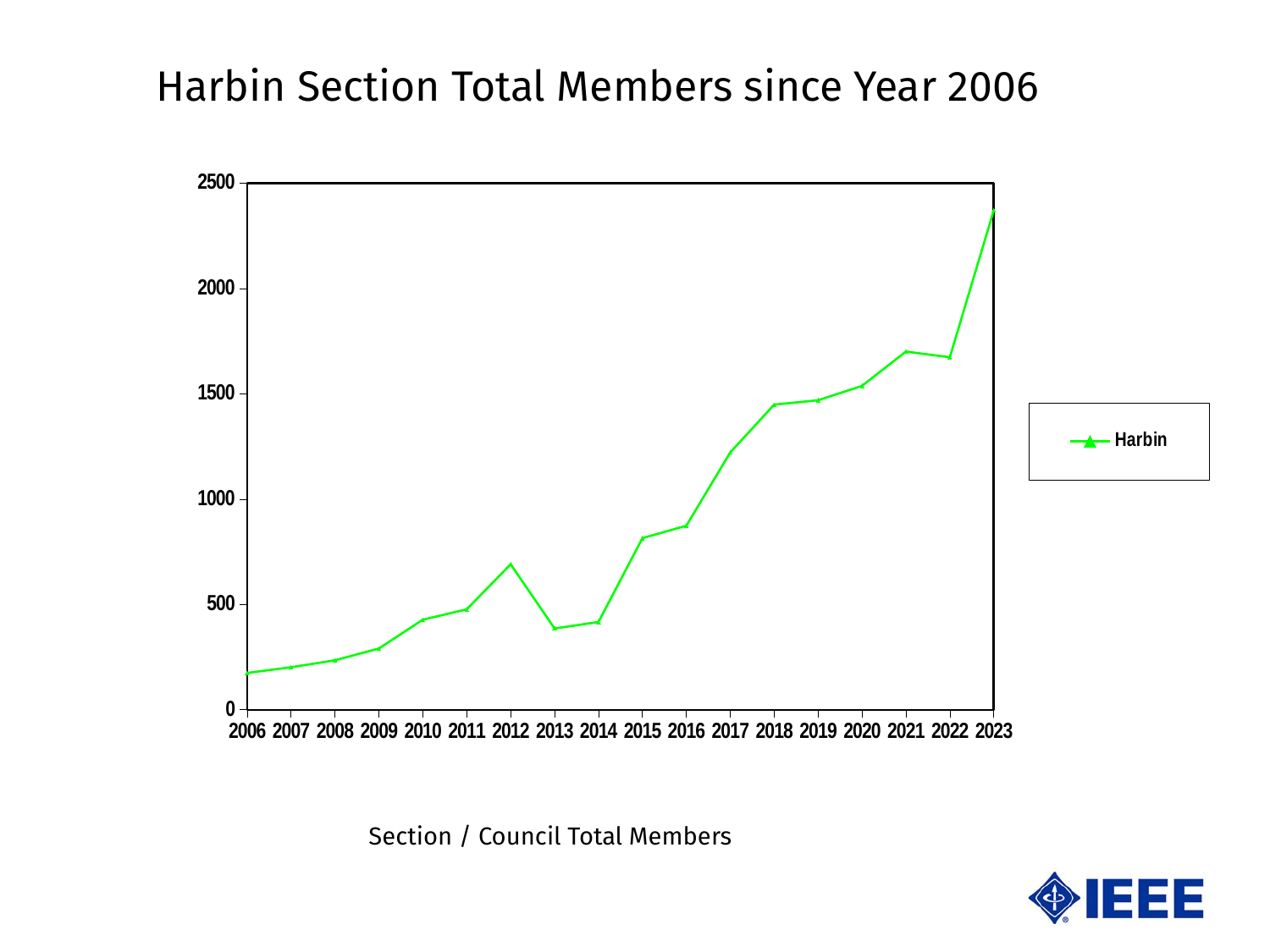

Harbin Section Total Members since Year 2006

### Chart

| Category | Harbin |
|---|---|
| 39082 | 175.0 |
| 39447 | 202.0 |
| 39813 | 235.0 |
| 40178 | 291.0 |
| 40543 | 428.0 |
| 40908 | 477.0 |
| 41274 | 691.0 |
| 41639 | 386.0 |
| 42004 | 417.0 |
| 42369 | 815.0 |
| 42735 | 874.0 |
| 43100 | 1222.0 |
| 43465 | 1449.0 |
| 43830 | 1470.0 |
| 44196 | 1538.0 |
| 44561 | 1701.0 |
| 44926 | 1674.0 |
| 45291 | 2372.0 |
Section / Council Total Members